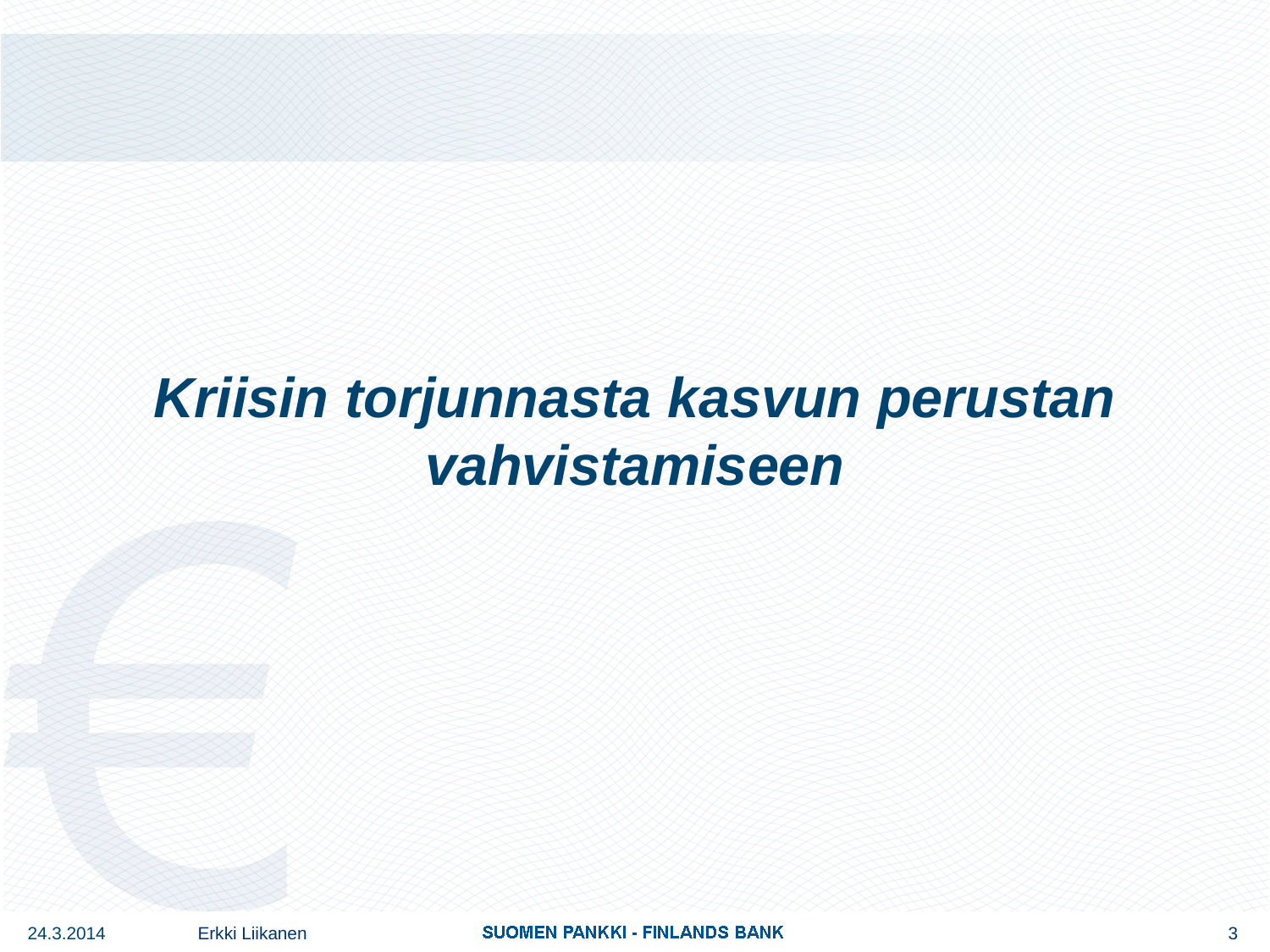

# Kriisin torjunnasta kasvun perustan vahvistamiseen
24.3.2014
Erkki Liikanen
3